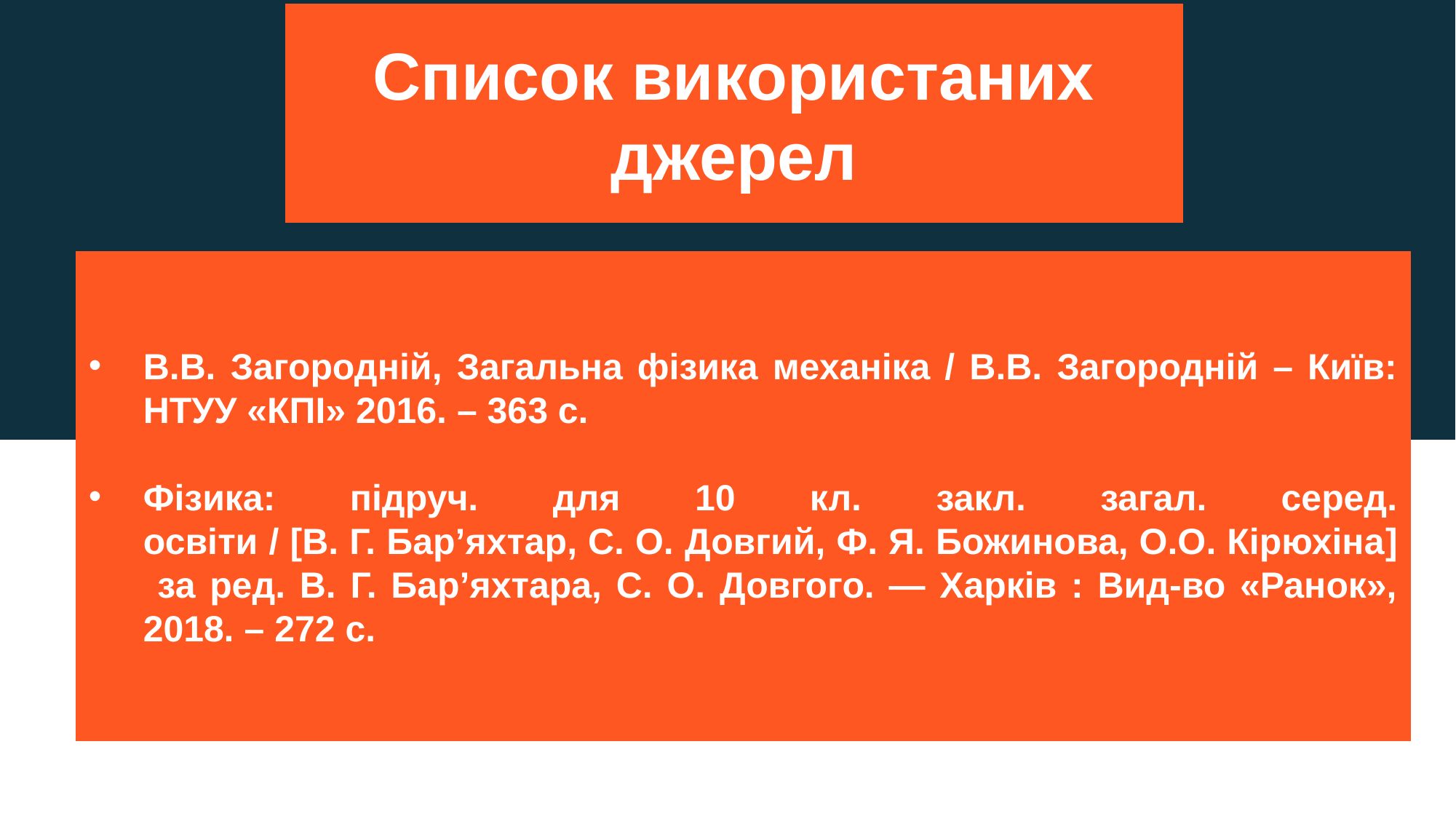

Список використаних джерел

В.В. Загородній, Загальна фізика механіка / В.В. Загородній – Київ: НТУУ «КПІ» 2016. – 363 с.

Фізика: підруч. для 10 кл. закл. загал. серед.
освіти / [В. Г. Бар’яхтар, С. О. Довгий, Ф. Я. Божинова, О.О. Кірюхіна]  за ред. В. Г. Бар’яхтара, С. О. Довгого. — Харків : Вид-во «Ранок», 2018. – 272 c.